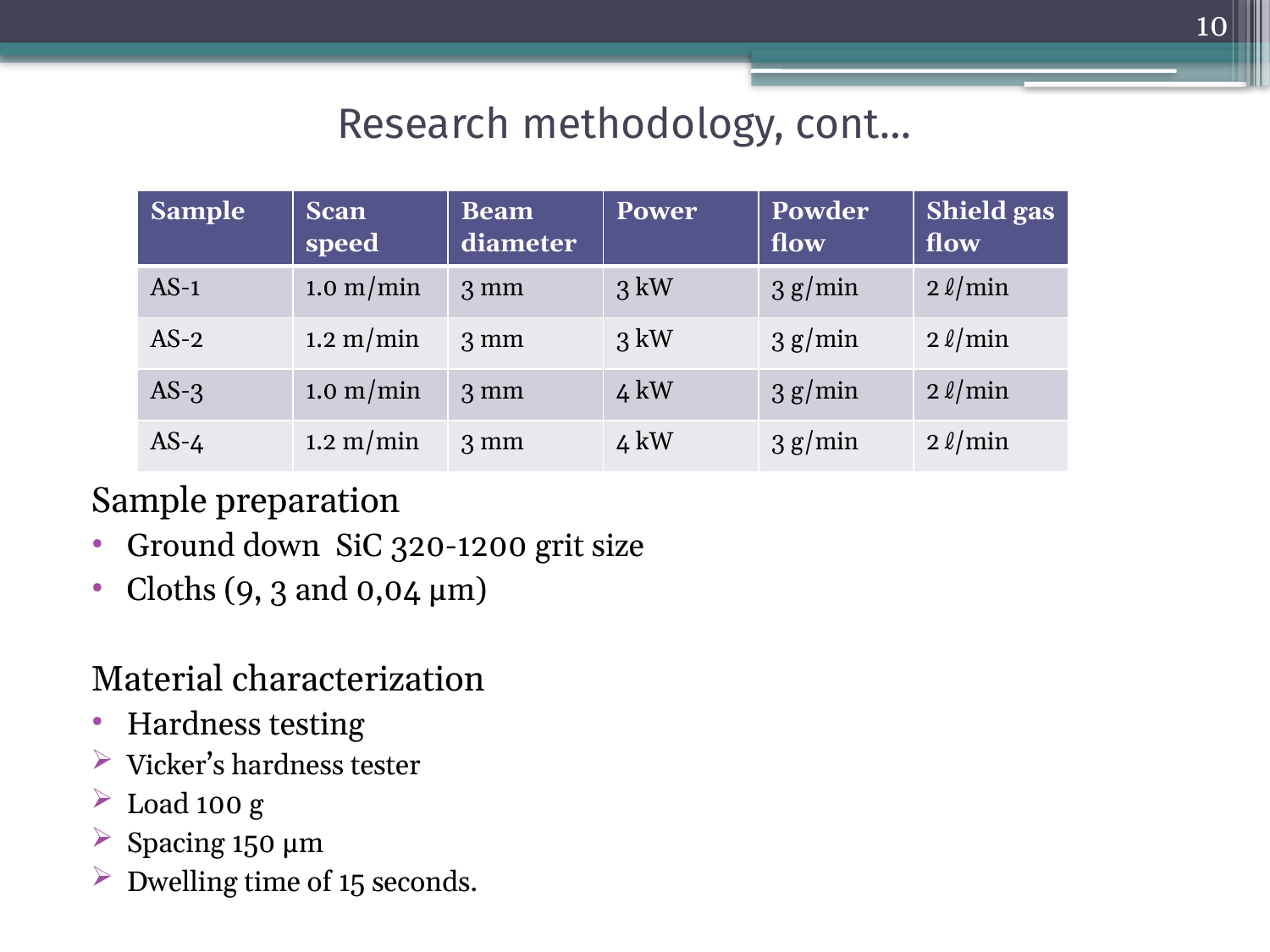

10
# Research methodology, cont…
| Sample | Scan speed | Beam diameter | Power | Powder flow | Shield gas flow |
| --- | --- | --- | --- | --- | --- |
| AS-1 | 1.0 m/min | 3 mm | 3 kW | 3 g/min | 2 ℓ/min |
| AS-2 | 1.2 m/min | 3 mm | 3 kW | 3 g/min | 2 ℓ/min |
| AS-3 | 1.0 m/min | 3 mm | 4 kW | 3 g/min | 2 ℓ/min |
| AS-4 | 1.2 m/min | 3 mm | 4 kW | 3 g/min | 2 ℓ/min |

Sample preparation
Ground down  SiC 320-1200 grit size
Cloths (9, 3 and 0,04 µm)

Material characterization
Hardness testing
Vicker’s hardness tester
Load 100 g
Spacing 150 µm
Dwelling time of 15 seconds.